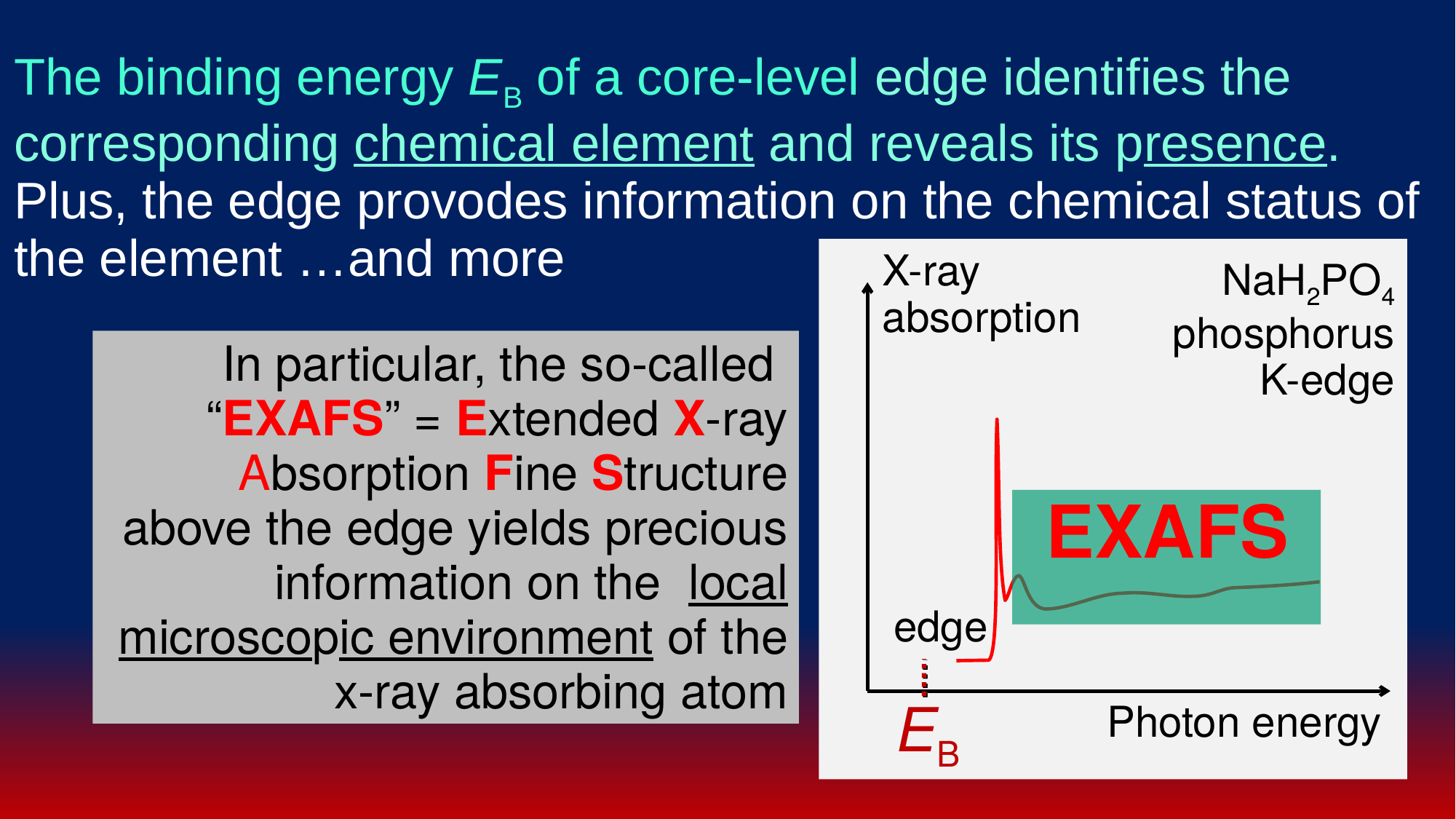

The binding energy EB of a core-level edge identifies the corresponding chemical element and reveals its presence. Plus, the edge provodes information on the chemical status of the element …and more

X-ray absorption
NaH2PO4
phosphorus K-edge

edge
Photon energy
In particular, the so-called
“EXAFS” = Extended X-ray Absorption Fine Structure
above the edge yields precious information on the  local microscopic environment of the x-ray absorbing atom
EXAFS

EB